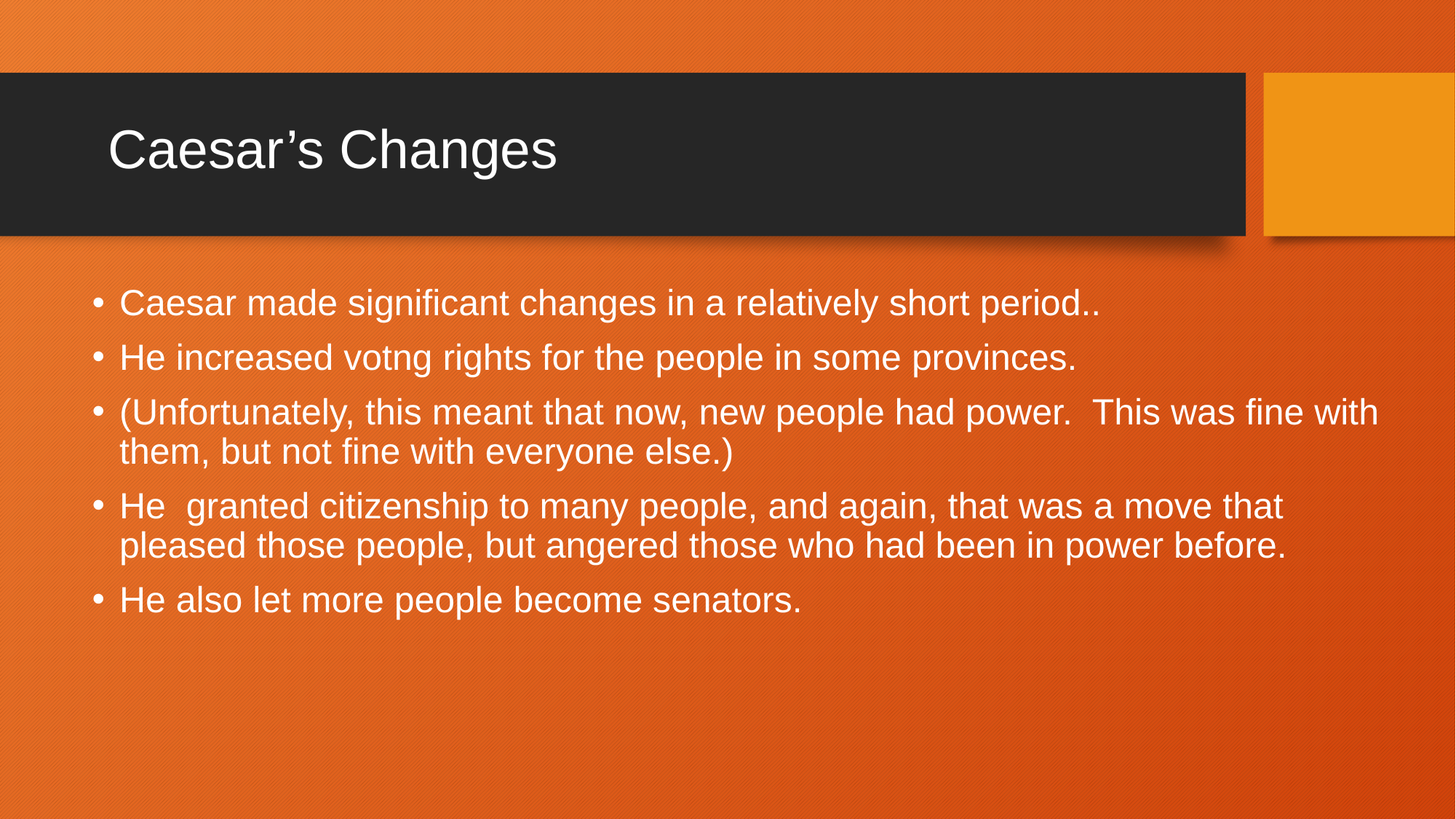

# Caesar’s Changes
Caesar made significant changes in a relatively short period..
He increased votng rights for the people in some provinces.
(Unfortunately, this meant that now, new people had power.  This was fine with them, but not fine with everyone else.)
He  granted citizenship to many people, and again, that was a move that pleased those people, but angered those who had been in power before.
He also let more people become senators.